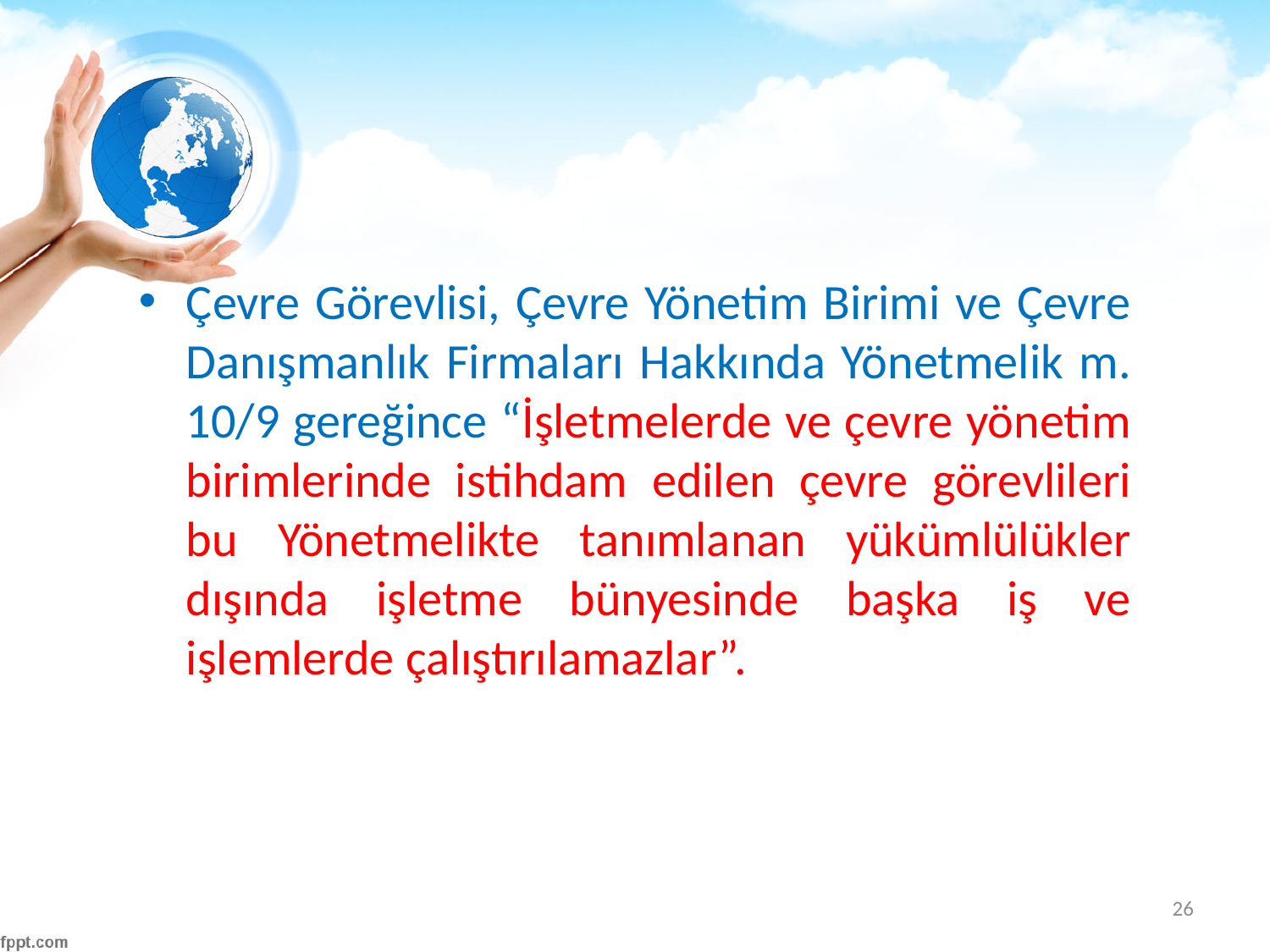

#
Çevre Görevlisi, Çevre Yönetim Birimi ve Çevre Danışmanlık Firmaları Hakkında Yönetmelik m. 10/9 gereğince “İşletmelerde ve çevre yönetim birimlerinde istihdam edilen çevre görevlileri bu Yönetmelikte tanımlanan yükümlülükler dışında işletme bünyesinde başka iş ve işlemlerde çalıştırılamazlar”.
26